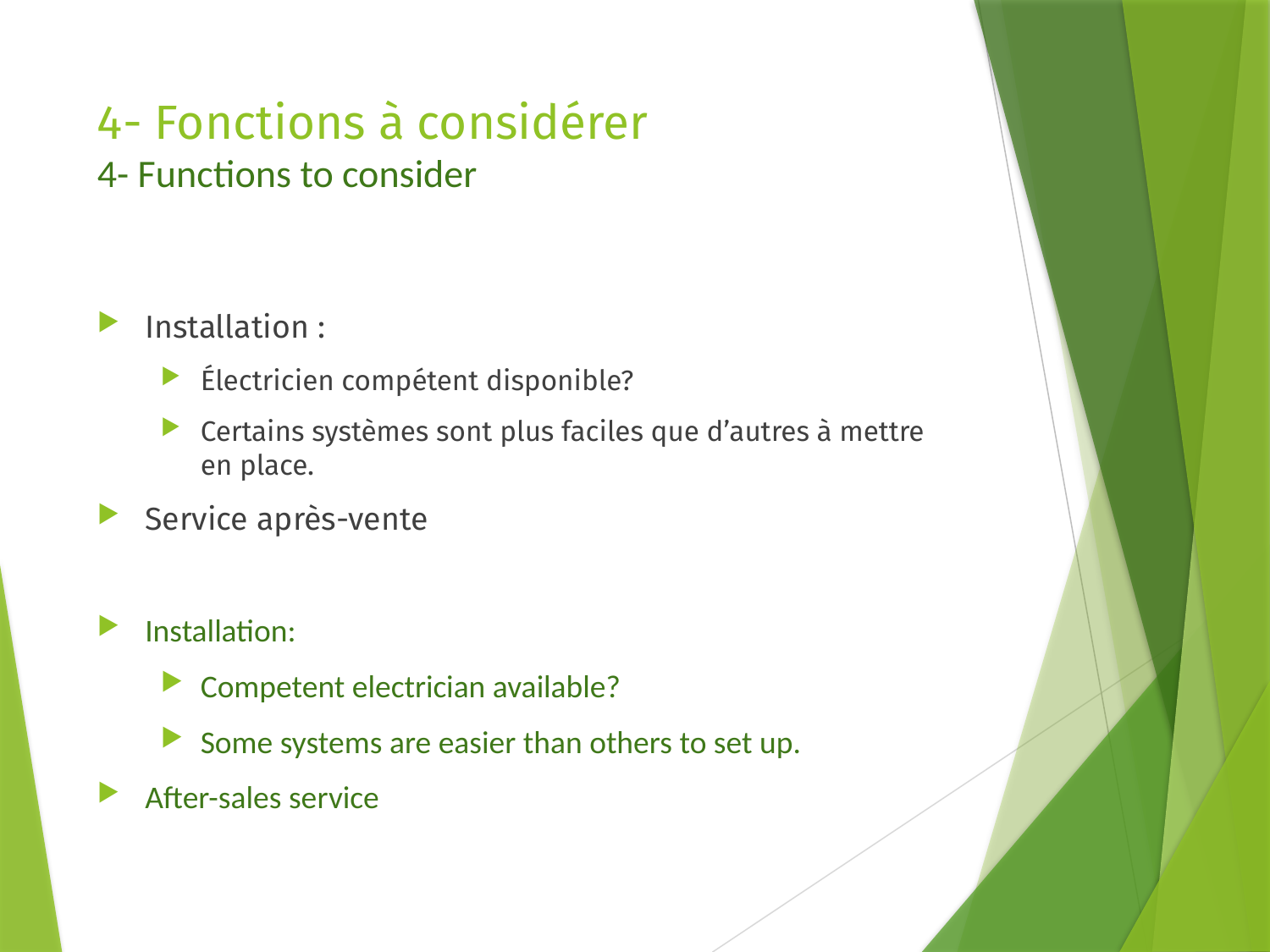

# 4- Fonctions à considérer 4- Functions to consider
Installation :
Électricien compétent disponible?
Certains systèmes sont plus faciles que d’autres à mettre en place.
Service après-vente

Installation:
Competent electrician available?
Some systems are easier than others to set up.
After-sales service